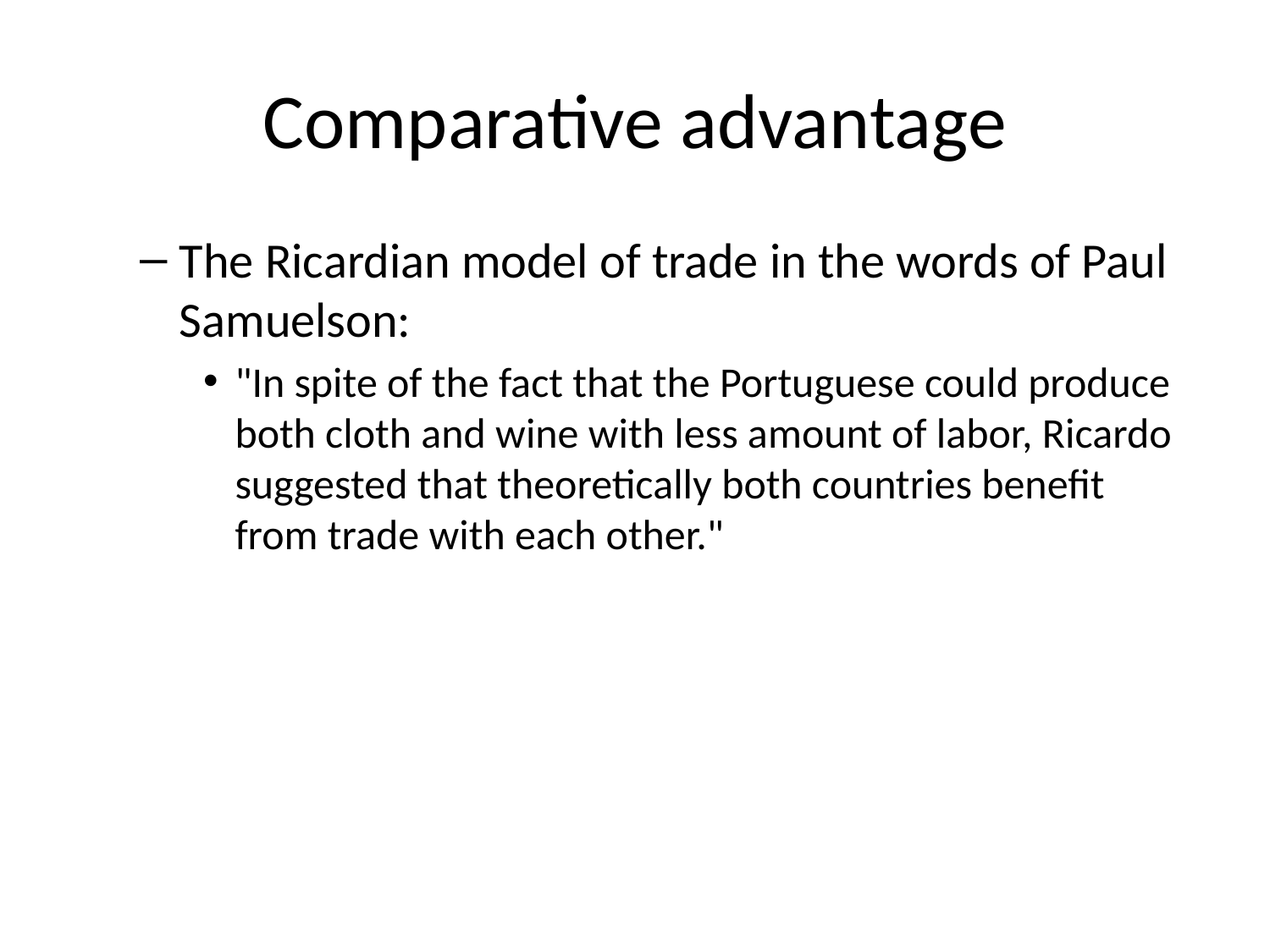

# Comparative advantage
The Ricardian model of trade in the words of Paul Samuelson:
"In spite of the fact that the Portuguese could produce both cloth and wine with less amount of labor, Ricardo suggested that theoretically both countries benefit from trade with each other."